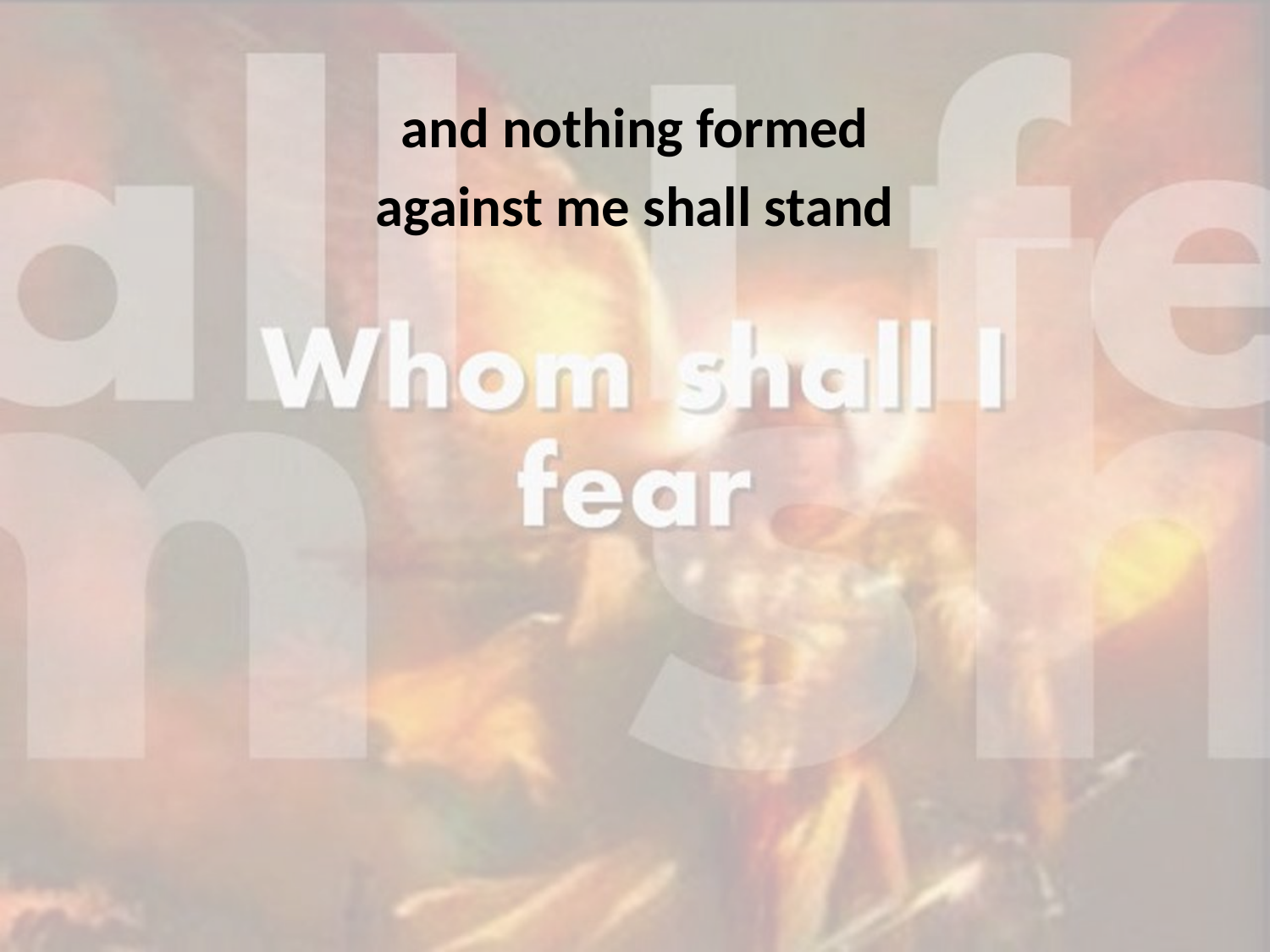

and nothing formed
against me shall stand